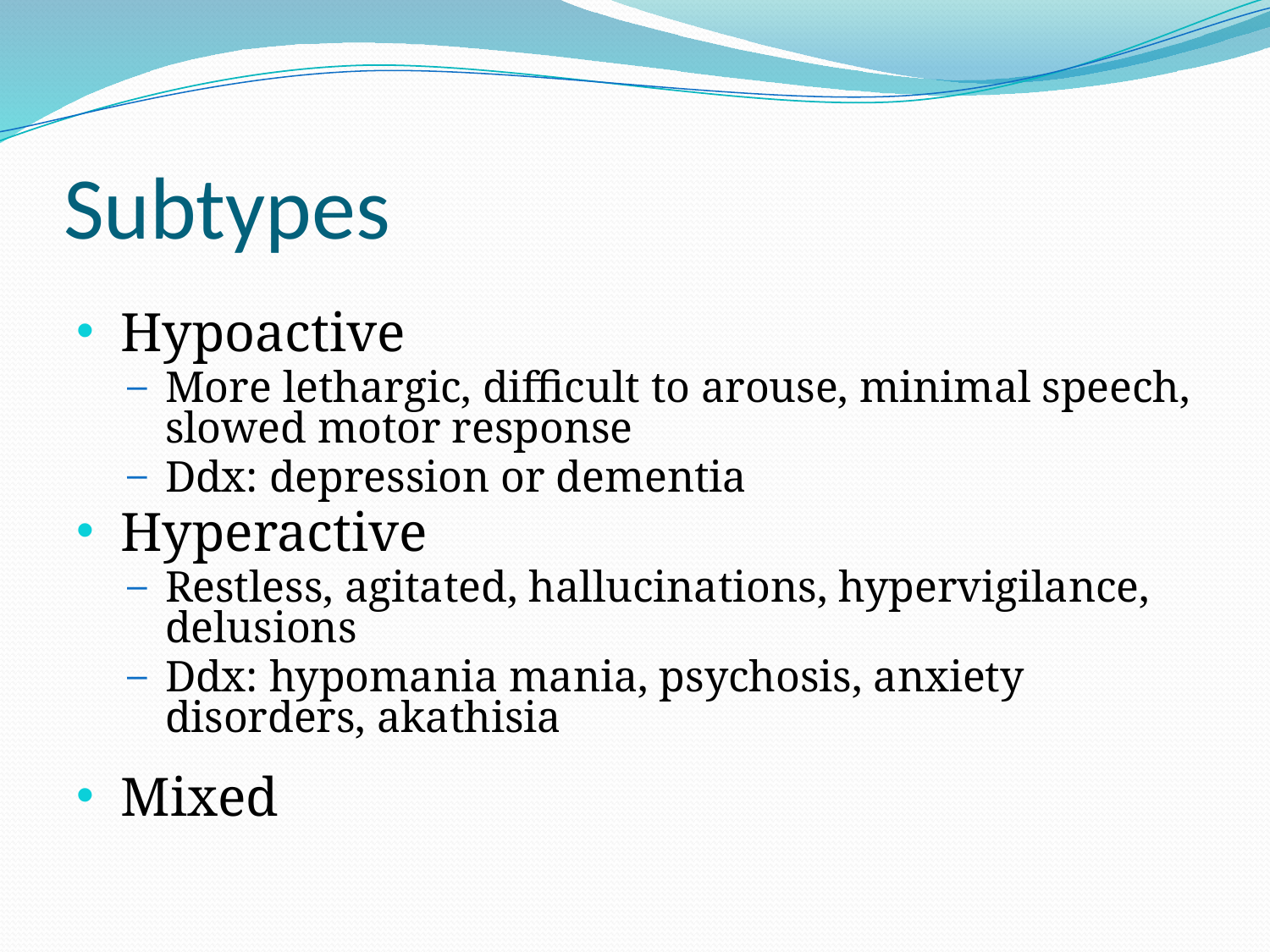

# Subtypes

Hypoactive
More lethargic, difficult to arouse, minimal speech, slowed motor response
Ddx: depression or dementia
Hyperactive
Restless, agitated, hallucinations, hypervigilance, delusions
Ddx: hypomania mania, psychosis, anxiety disorders, akathisia

Mixed